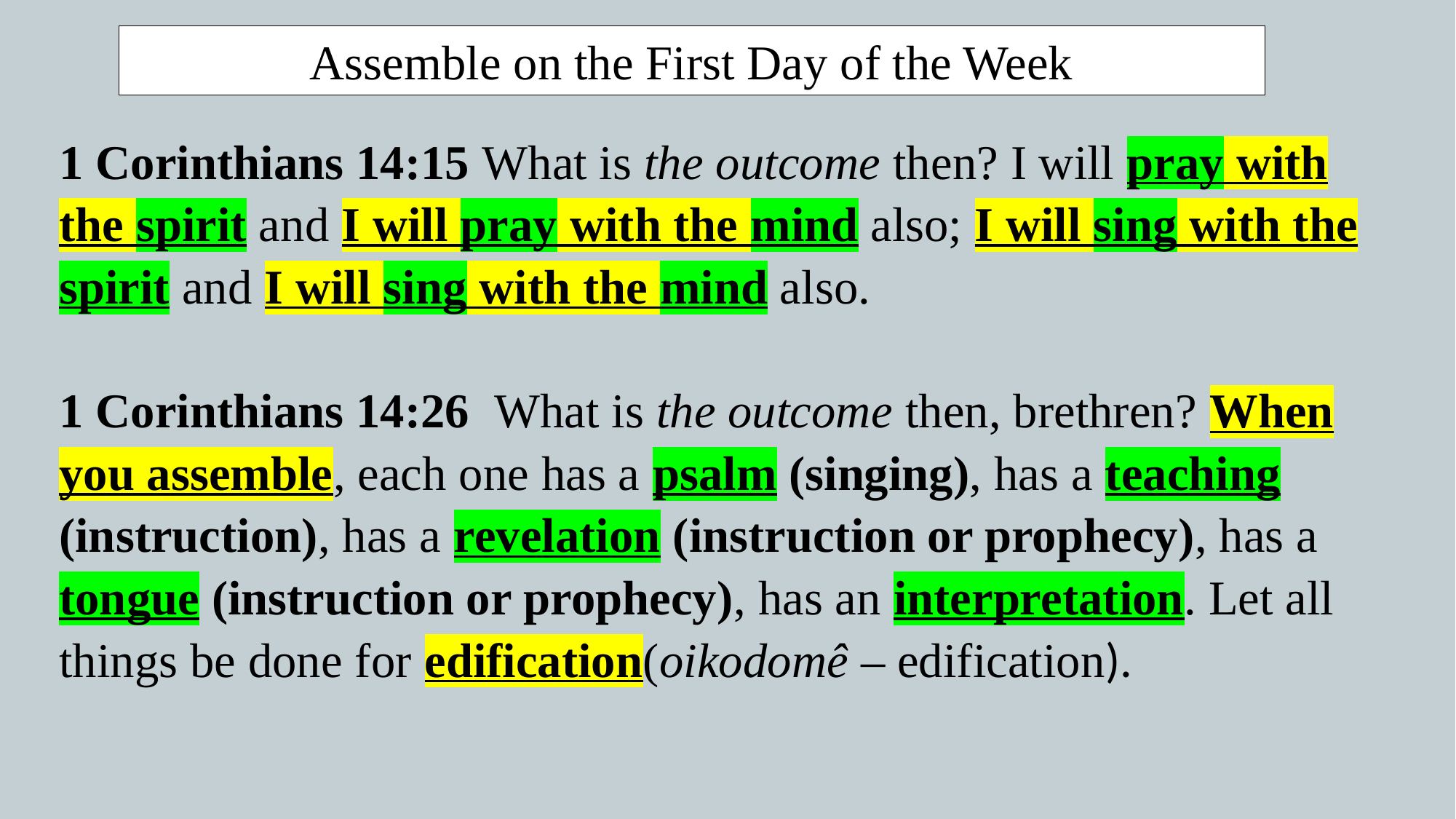

Assemble on the First Day of the Week
1 Corinthians 14:15 What is the outcome then? I will pray with the spirit and I will pray with the mind also; I will sing with the spirit and I will sing with the mind also.

1 Corinthians 14:26  What is the outcome then, brethren? When you assemble, each one has a psalm (singing), has a teaching (instruction), has a revelation (instruction or prophecy), has a tongue (instruction or prophecy), has an interpretation. Let all things be done for edification(oikodomê – edification).